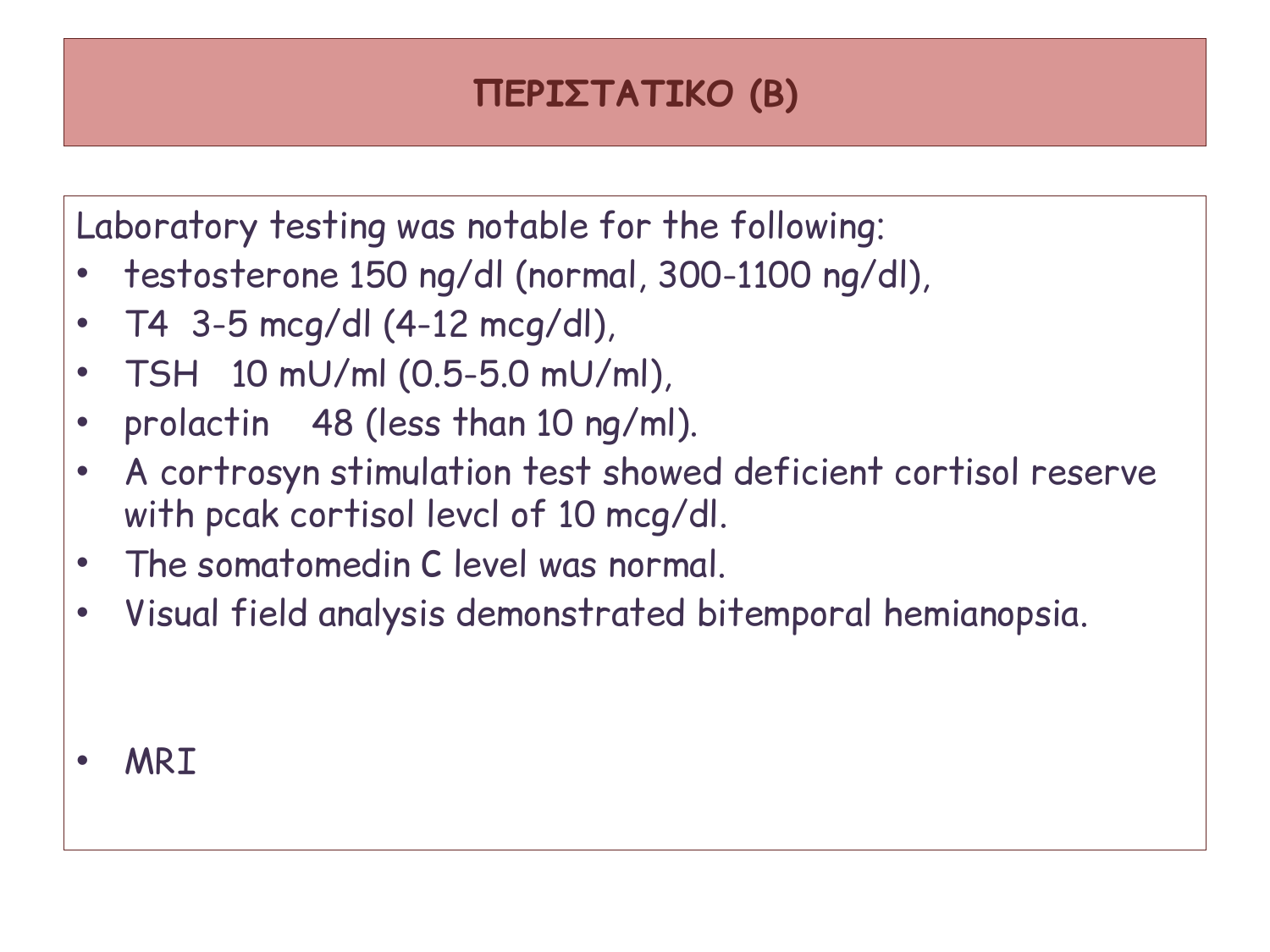

# ΠΕΡΙΣΤΑΤΙΚΟ (B)
Laboratory testing was notable for the following:
testosterone 150 ng/dl (normal, 300-1100 ng/dl),
T4  3-5 mcg/dl (4-12 mcg/dl),
TSH   10 mU/ml (0.5-5.0 mU/ml),
prolactin    48 (less than 10 ng/ml).
A cortrosyn stimulation test showed deficient cortisol reserve with pcak cortisol levcl of 10 mcg/dl.
The somatomedin C level was normal.
Visual field analysis demonstrated bitemporal hemianopsia.

MRI